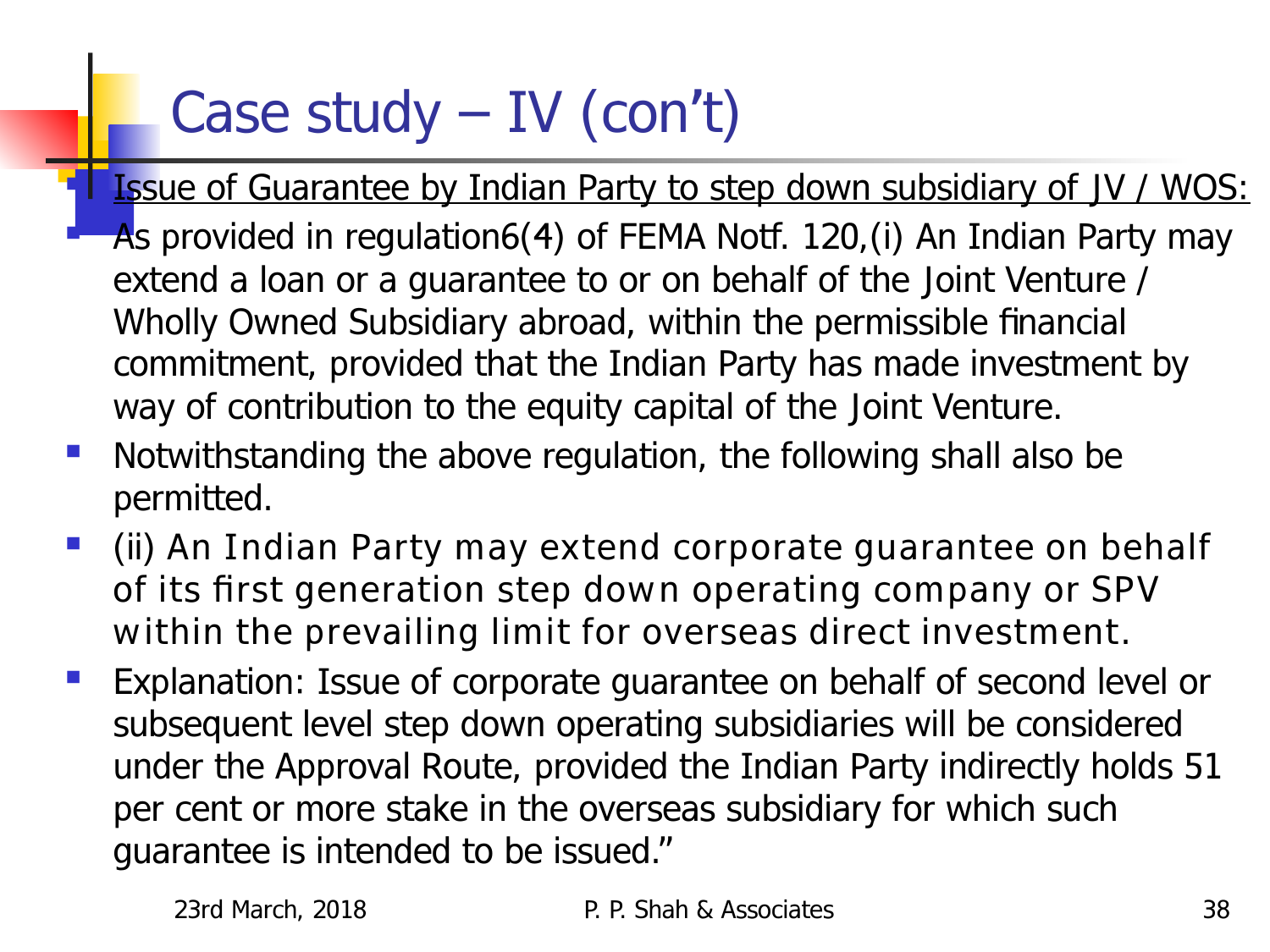

# Case study – IV (con’t)
Issue of Guarantee by Indian Party to step down subsidiary of JV / WOS:
As provided in regulation6(4) of FEMA Notf. 120,(i) An Indian Party may extend a loan or a guarantee to or on behalf of the Joint Venture / Wholly Owned Subsidiary abroad, within the permissible financial commitment, provided that the Indian Party has made investment by way of contribution to the equity capital of the Joint Venture.
Notwithstanding the above regulation, the following shall also be permitted.
(ii) An Indian Party may extend corporate guarantee on behalf of its first generation step down operating company or SPV within the prevailing limit for overseas direct investment.
Explanation: Issue of corporate guarantee on behalf of second level or subsequent level step down operating subsidiaries will be considered under the Approval Route, provided the Indian Party indirectly holds 51 per cent or more stake in the overseas subsidiary for which such guarantee is intended to be issued.”

23rd March, 2018
P. P. Shah & Associates
38